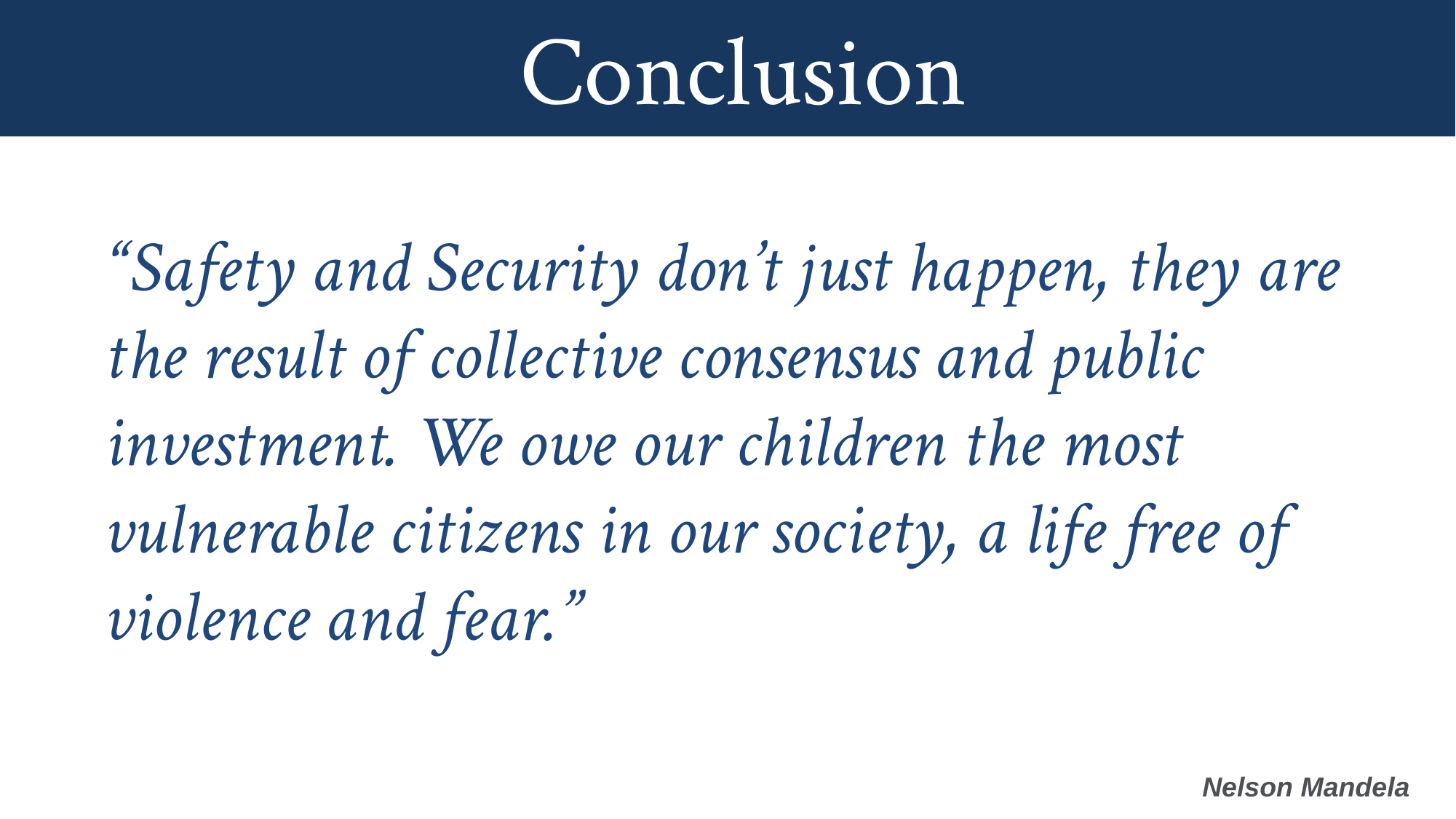

# Conclusion
“Safety and Security don’t just happen, they are the result of collective consensus and public investment. We owe our children the most vulnerable citizens in our society, a life free of violence and fear.”
Nelson Mandela